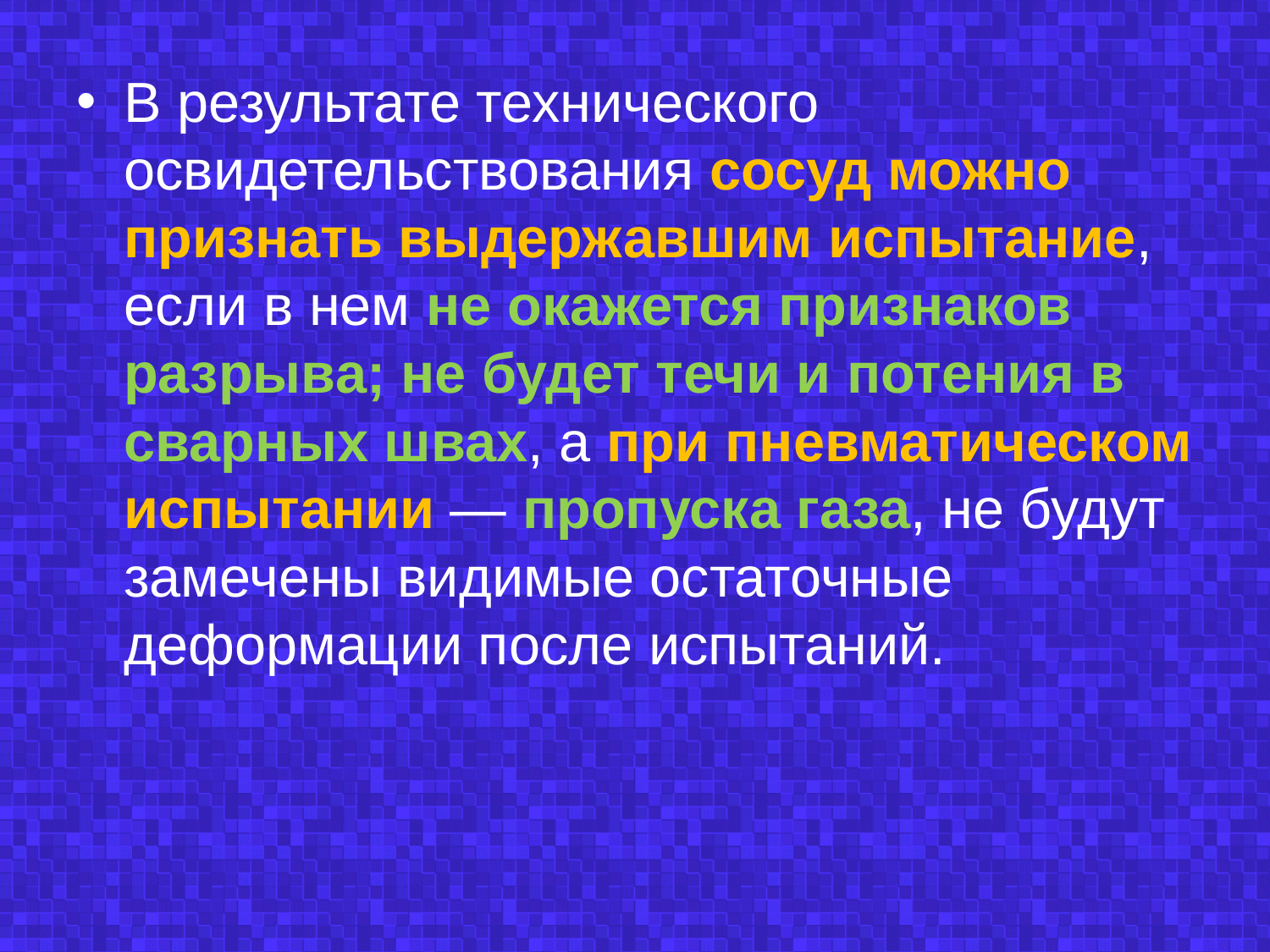

В результате технического освидетельствования сосуд можно признать выдержавшим испытание, если в нем не окажется признаков разрыва; не будет течи и потения в сварных швах, а при пневматическом испытании — пропуска газа, не будут замечены видимые остаточные деформации после испытаний.